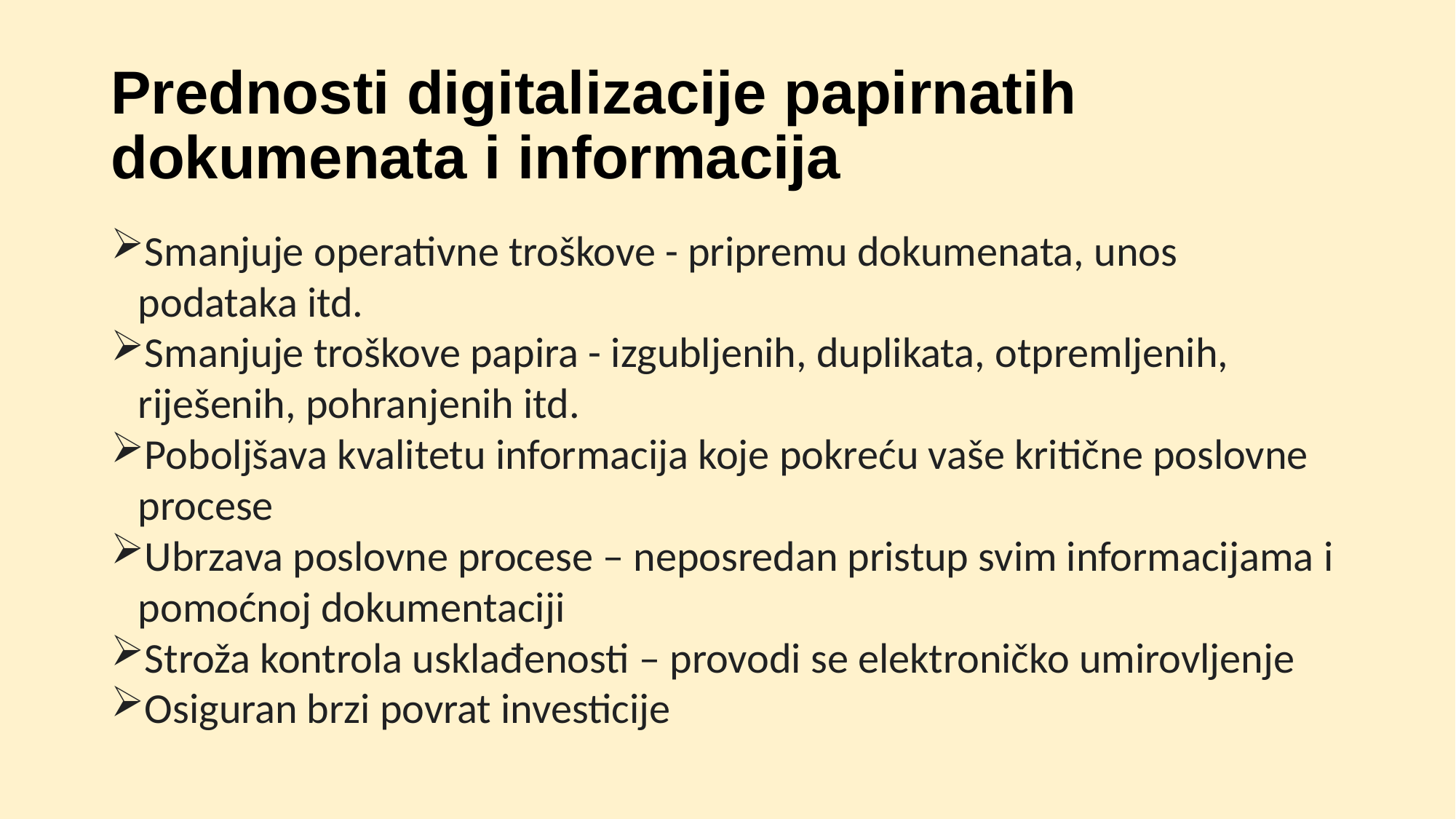

# Prednosti digitalizacije papirnatih dokumenata i informacija
Smanjuje operativne troškove - pripremu dokumenata, unos podataka itd.
Smanjuje troškove papira - izgubljenih, duplikata, otpremljenih, riješenih, pohranjenih itd.
Poboljšava kvalitetu informacija koje pokreću vaše kritične poslovne procese
Ubrzava poslovne procese – neposredan pristup svim informacijama i pomoćnoj dokumentaciji
Stroža kontrola usklađenosti – provodi se elektroničko umirovljenje
Osiguran brzi povrat investicije